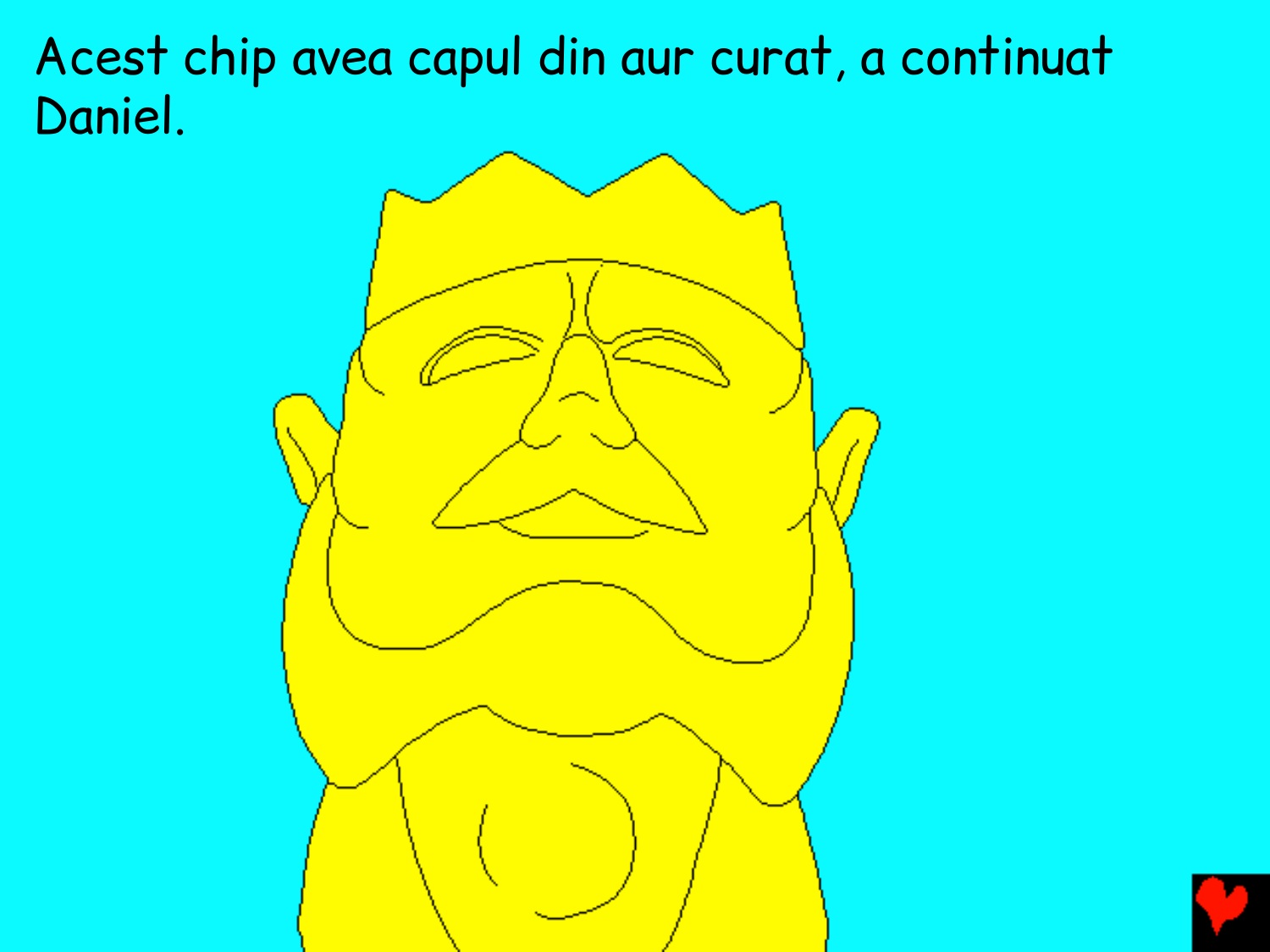

# Acest chip avea capul din aur curat, a continuat Daniel.